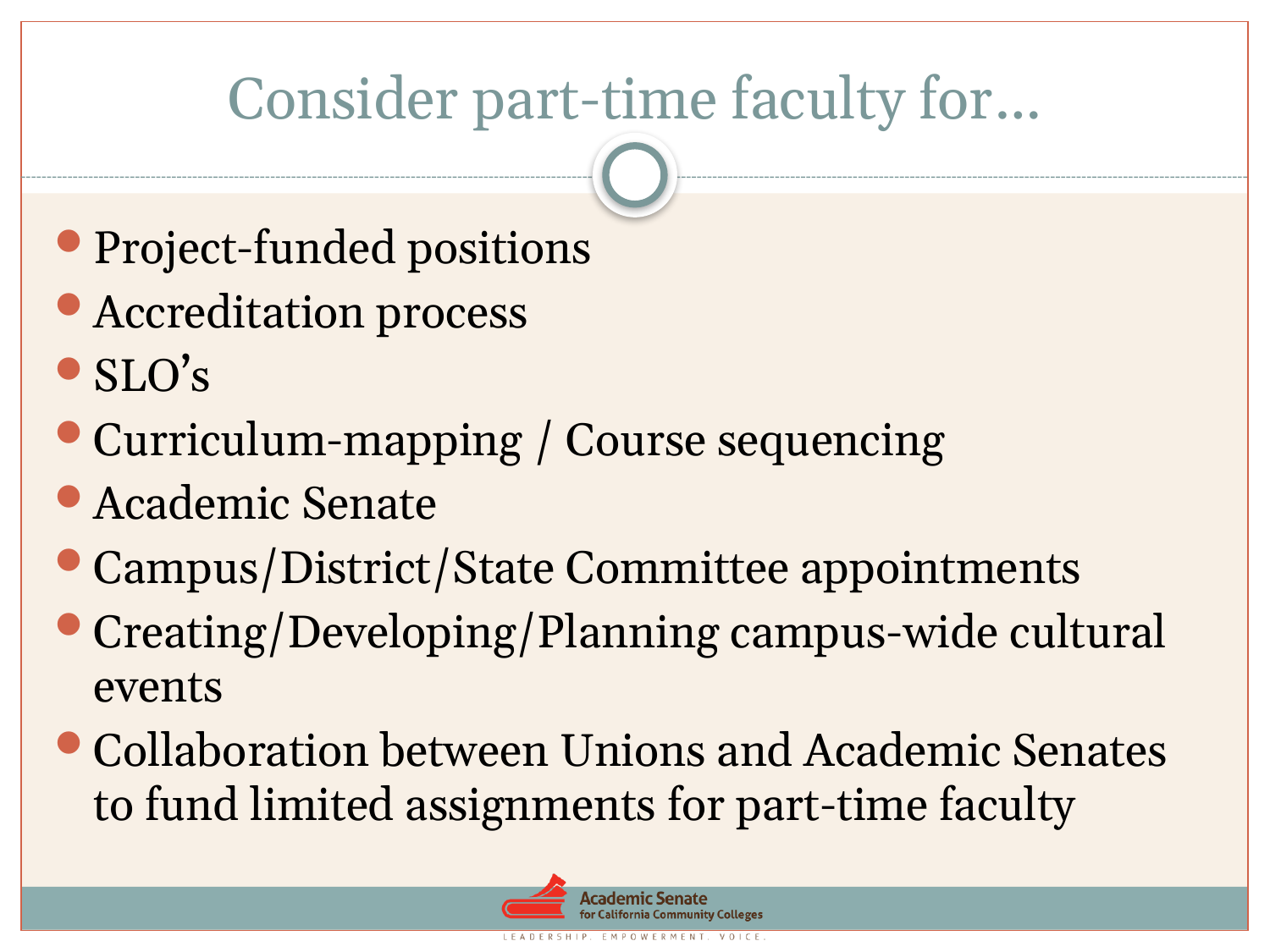

# Consider part-time faculty for…
Project-funded positions
Accreditation process
SLO’s
Curriculum-mapping / Course sequencing
Academic Senate
Campus/District/State Committee appointments
Creating/Developing/Planning campus-wide cultural events
Collaboration between Unions and Academic Senates to fund limited assignments for part-time faculty